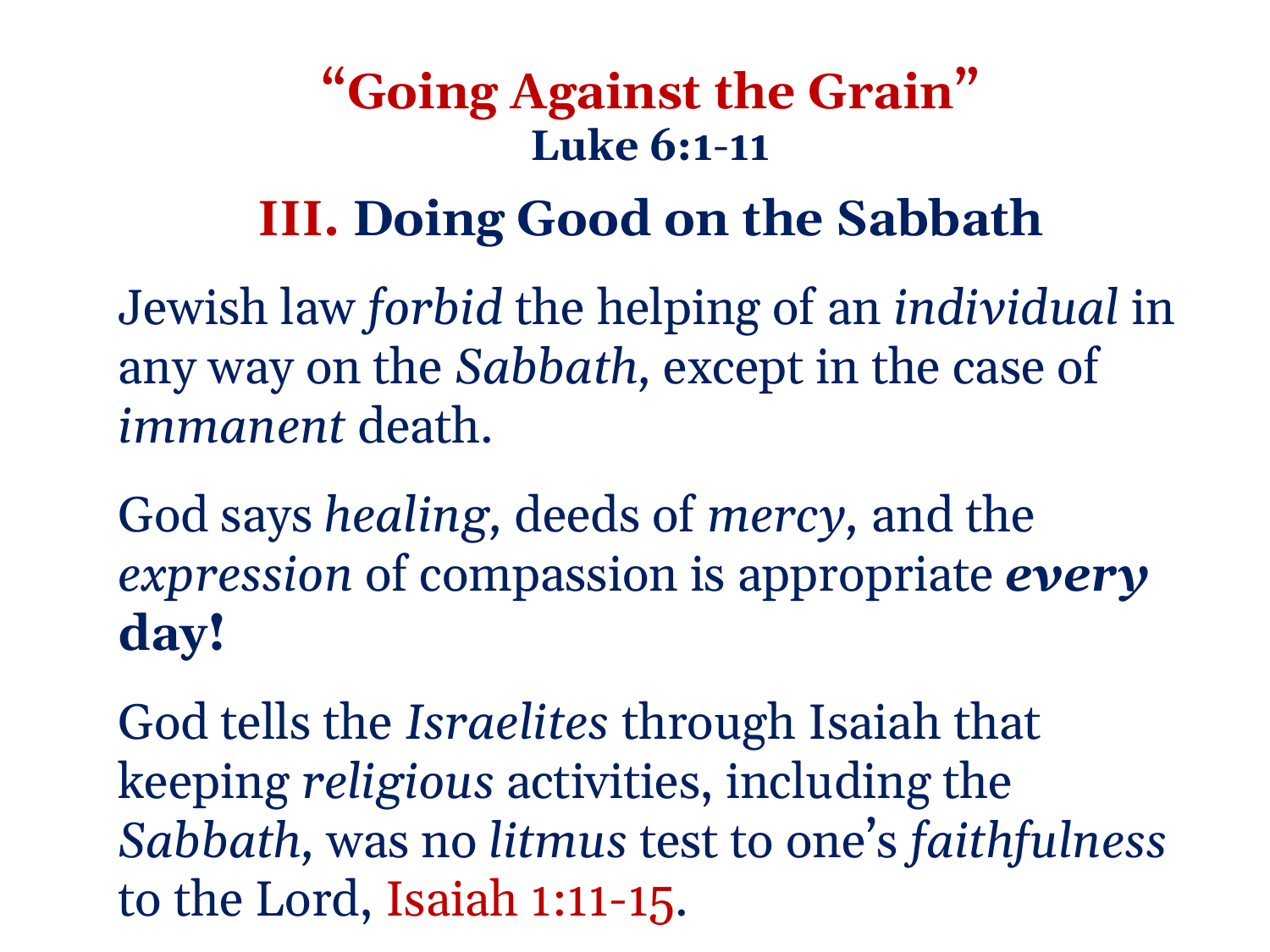

“Going Against the Grain”
Luke 6:1-11
III. Doing Good on the Sabbath

Jewish law forbid the helping of an individual in any way on the Sabbath, except in the case of immanent death.

God says healing, deeds of mercy, and the expression of compassion is appropriate every day!

God tells the Israelites through Isaiah that keeping religious activities, including the Sabbath, was no litmus test to one’s faithfulness to the Lord, Isaiah 1:11-15.